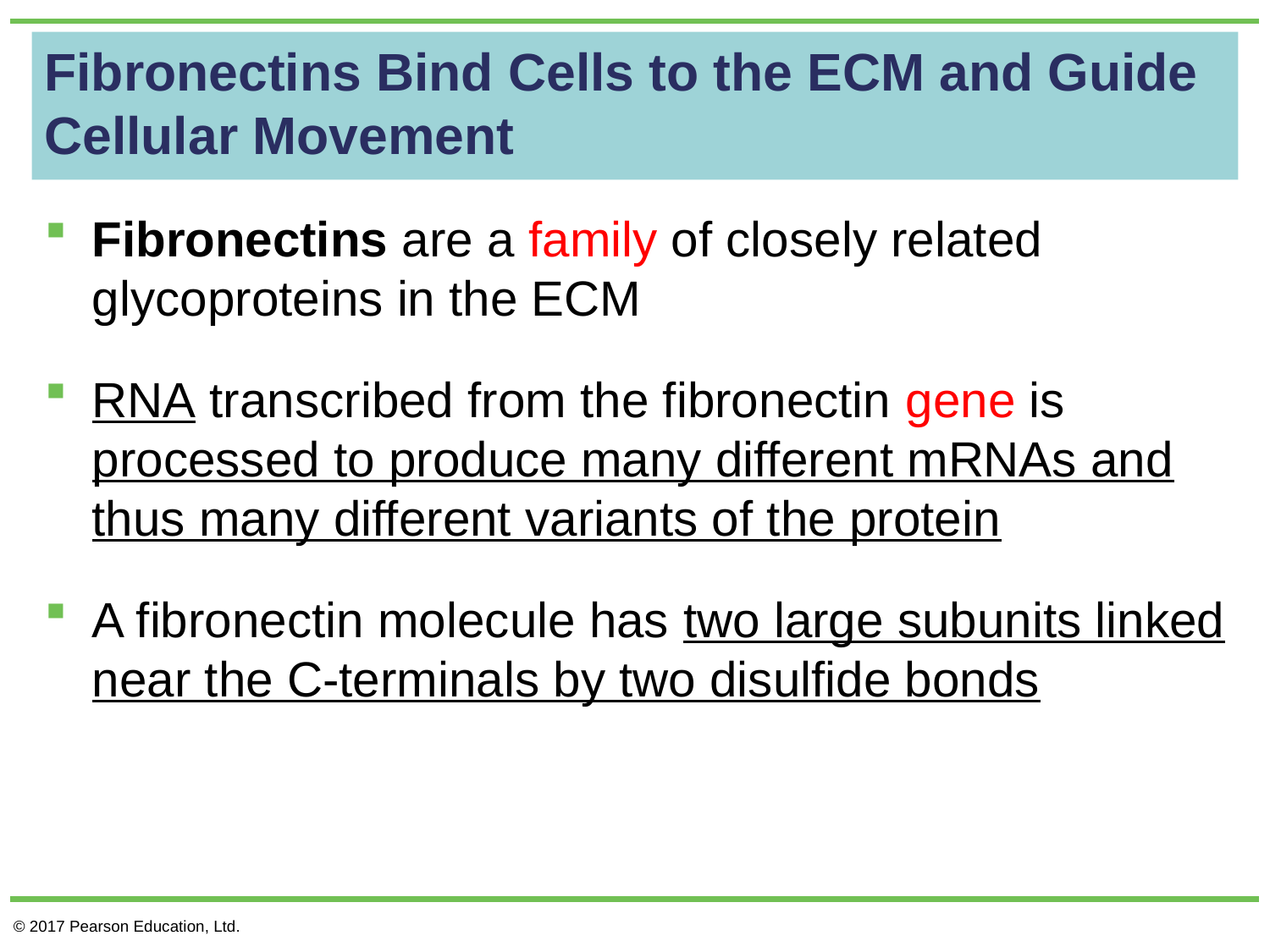

# Fibronectins Bind Cells to the ECM and Guide Cellular Movement
Fibronectins are a family of closely related glycoproteins in the ECM
RNA transcribed from the fibronectin gene is processed to produce many different mRNAs and thus many different variants of the protein
A fibronectin molecule has two large subunits linked near the C-terminals by two disulfide bonds
© 2017 Pearson Education, Ltd.